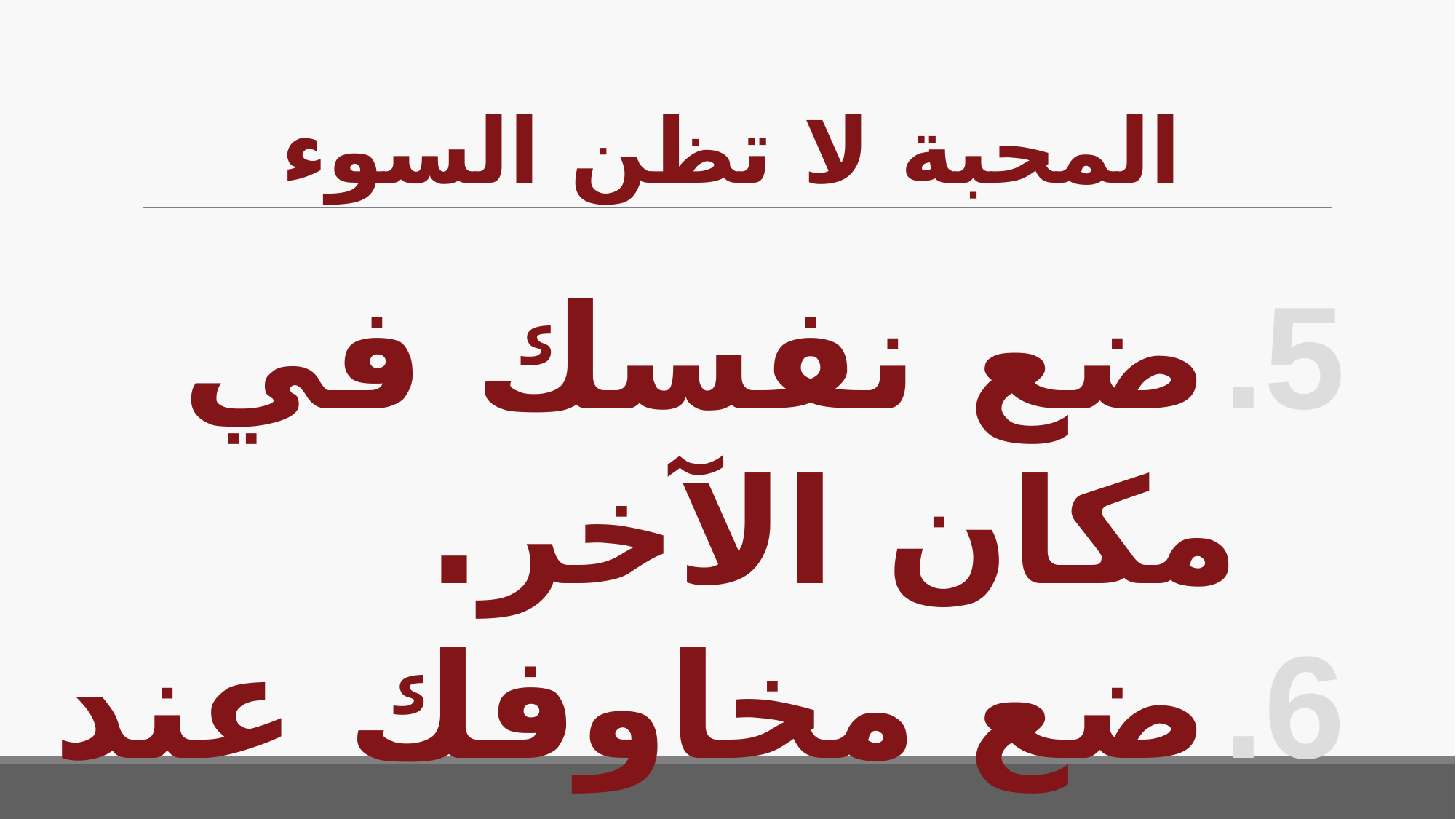

# المحبة لا تظن السوء
ضع نفسك في مكان الآخر.
ضع مخاوفك عند اقدام الرب.